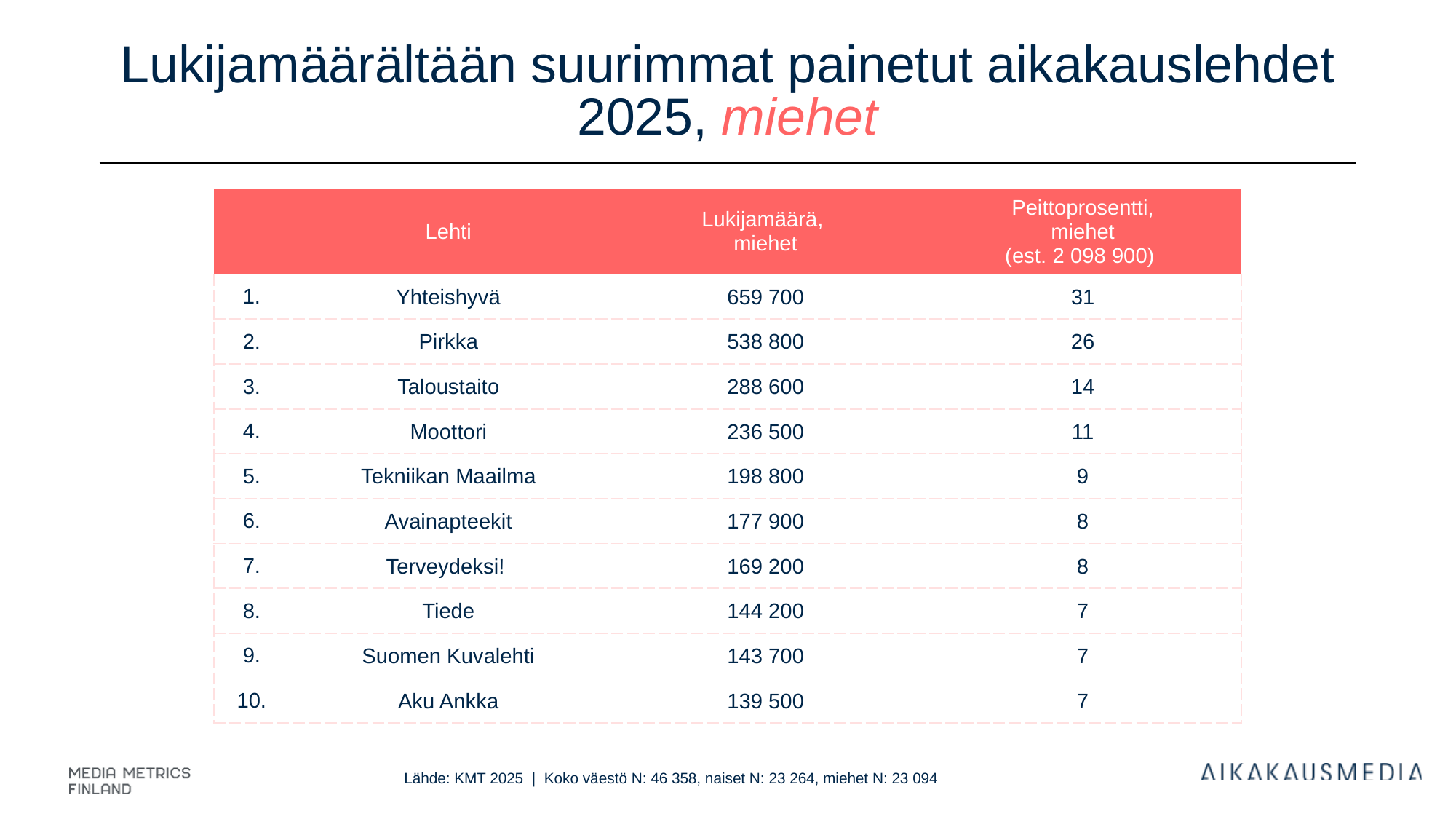

# Lukijamäärältään suurimmat painetut aikakauslehdet 2025, miehet
|  | Lehti | Lukijamäärä, miehet | Peittoprosentti, miehet (est. 2 098 900) |
| --- | --- | --- | --- |
| 1. | Yhteishyvä | 659 700 | 31 |
| 2. | Pirkka | 538 800 | 26 |
| 3. | Taloustaito | 288 600 | 14 |
| 4. | Moottori | 236 500 | 11 |
| 5. | Tekniikan Maailma | 198 800 | 9 |
| 6. | Avainapteekit | 177 900 | 8 |
| 7. | Terveydeksi! | 169 200 | 8 |
| 8. | Tiede | 144 200 | 7 |
| 9. | Suomen Kuvalehti | 143 700 | 7 |
| 10. | Aku Ankka | 139 500 | 7 |